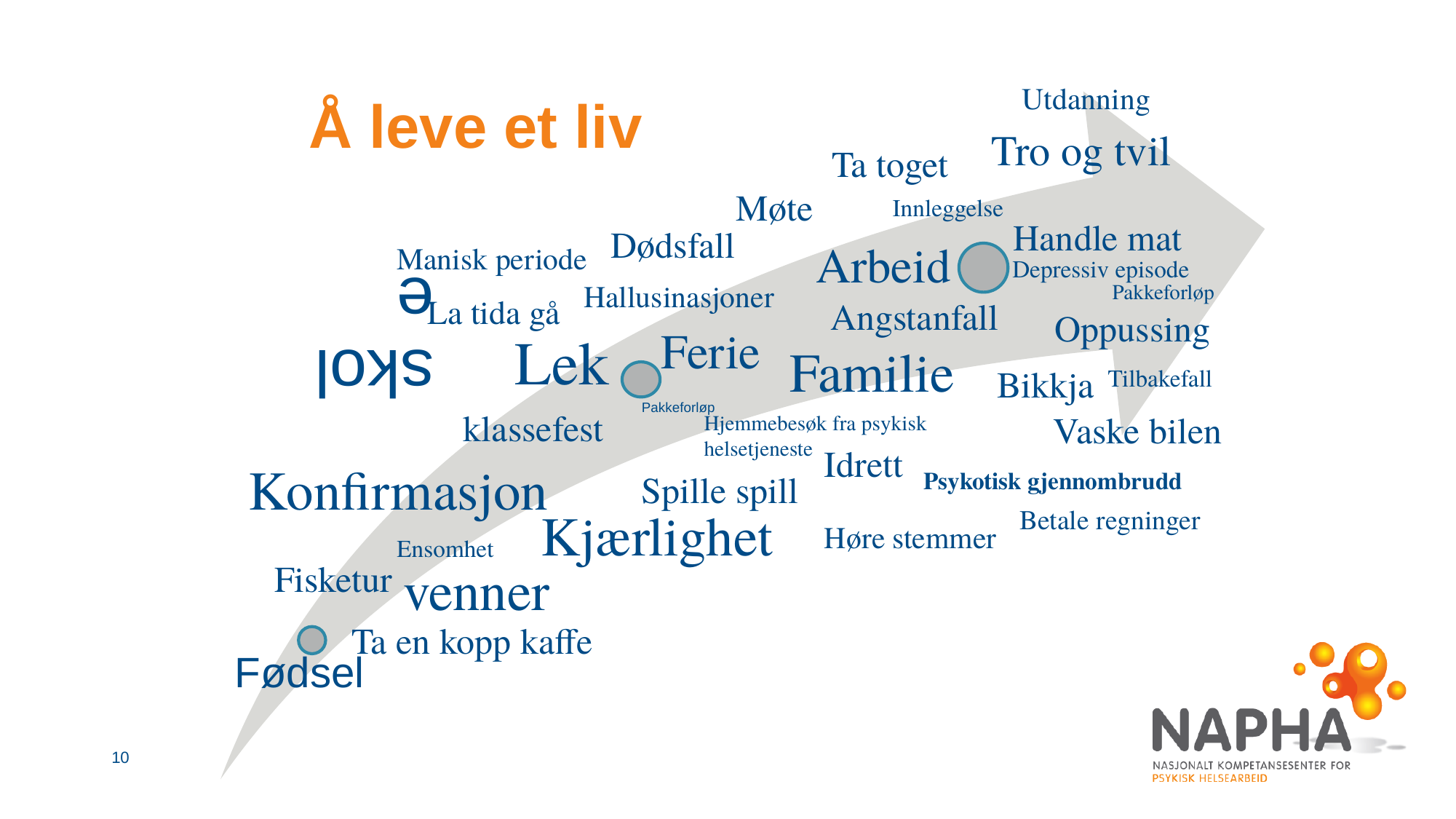

# Å leve et liv
Utdanning
Fødsel
Pakkeforløp
skole
Tro og tvil
Ta toget
Møte
Innleggelse
Handle mat
Dødsfall
Arbeid
Manisk periode
Depressiv episode
Hallusinasjoner
Pakkeforløp
La tida gå
Angstanfall
Oppussing
Ferie
Lek
Familie
Bikkja
Tilbakefall
klassefest
Vaske bilen
Hjemmebesøk fra psykisk helsetjeneste
Idrett
Konfirmasjon
Psykotisk gjennombrudd
Spille spill
Kjærlighet
Betale regninger
Høre stemmer
Ensomhet
venner
Fisketur
Ta en kopp kaffe